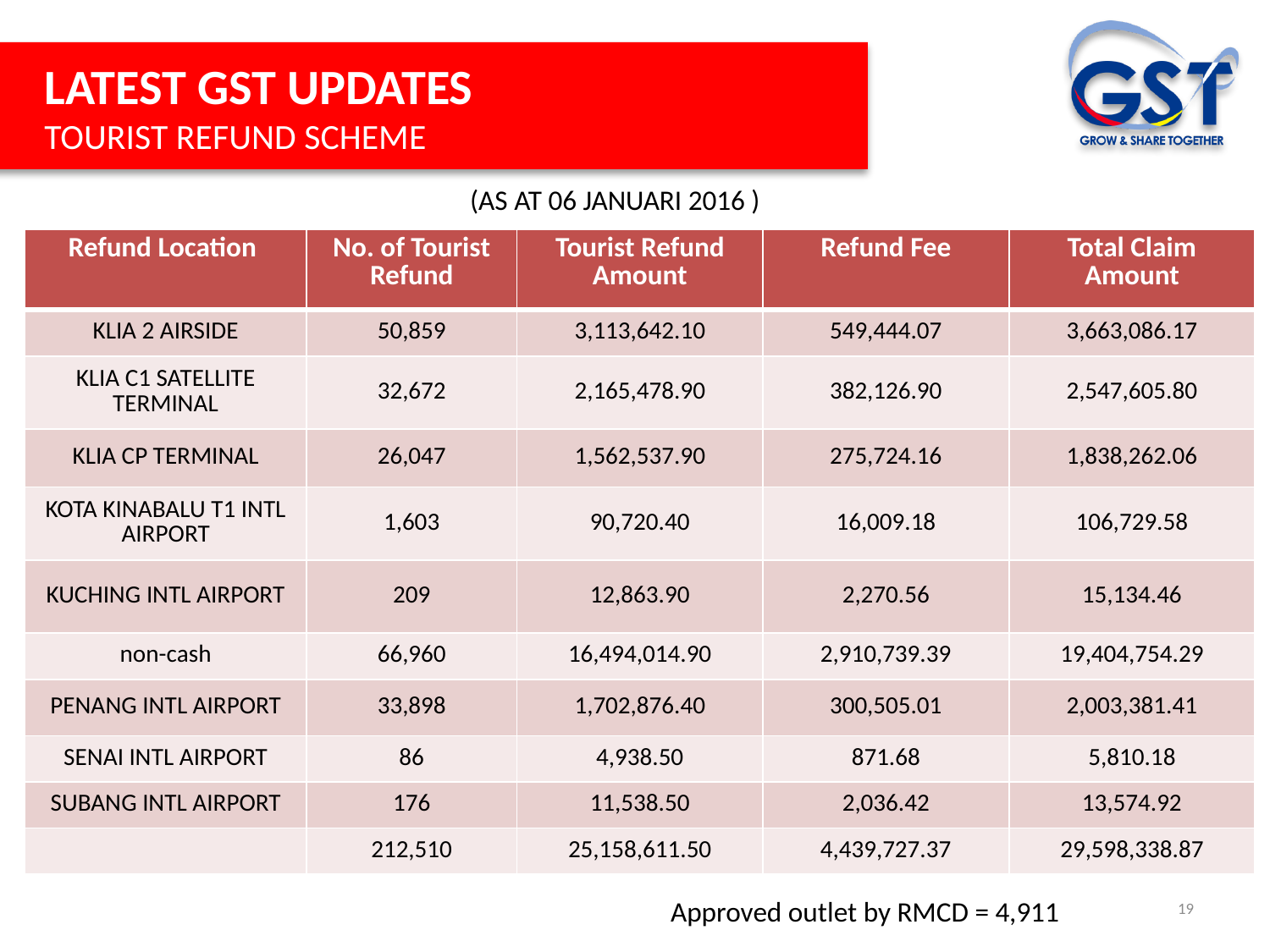

LATEST GST UPDATES
TOURIST REFUND SCHEME
(AS AT 06 JANUARI 2016 )
| Refund Location | No. of Tourist Refund | Tourist Refund Amount | Refund Fee | Total Claim Amount |
| --- | --- | --- | --- | --- |
| KLIA 2 AIRSIDE | 50,859 | 3,113,642.10 | 549,444.07 | 3,663,086.17 |
| KLIA C1 SATELLITE TERMINAL | 32,672 | 2,165,478.90 | 382,126.90 | 2,547,605.80 |
| KLIA CP TERMINAL | 26,047 | 1,562,537.90 | 275,724.16 | 1,838,262.06 |
| KOTA KINABALU T1 INTL AIRPORT | 1,603 | 90,720.40 | 16,009.18 | 106,729.58 |
| KUCHING INTL AIRPORT | 209 | 12,863.90 | 2,270.56 | 15,134.46 |
| non-cash | 66,960 | 16,494,014.90 | 2,910,739.39 | 19,404,754.29 |
| PENANG INTL AIRPORT | 33,898 | 1,702,876.40 | 300,505.01 | 2,003,381.41 |
| SENAI INTL AIRPORT | 86 | 4,938.50 | 871.68 | 5,810.18 |
| SUBANG INTL AIRPORT | 176 | 11,538.50 | 2,036.42 | 13,574.92 |
|  | 212,510 | 25,158,611.50 | 4,439,727.37 | 29,598,338.87 |
19
Approved outlet by RMCD = 4,911